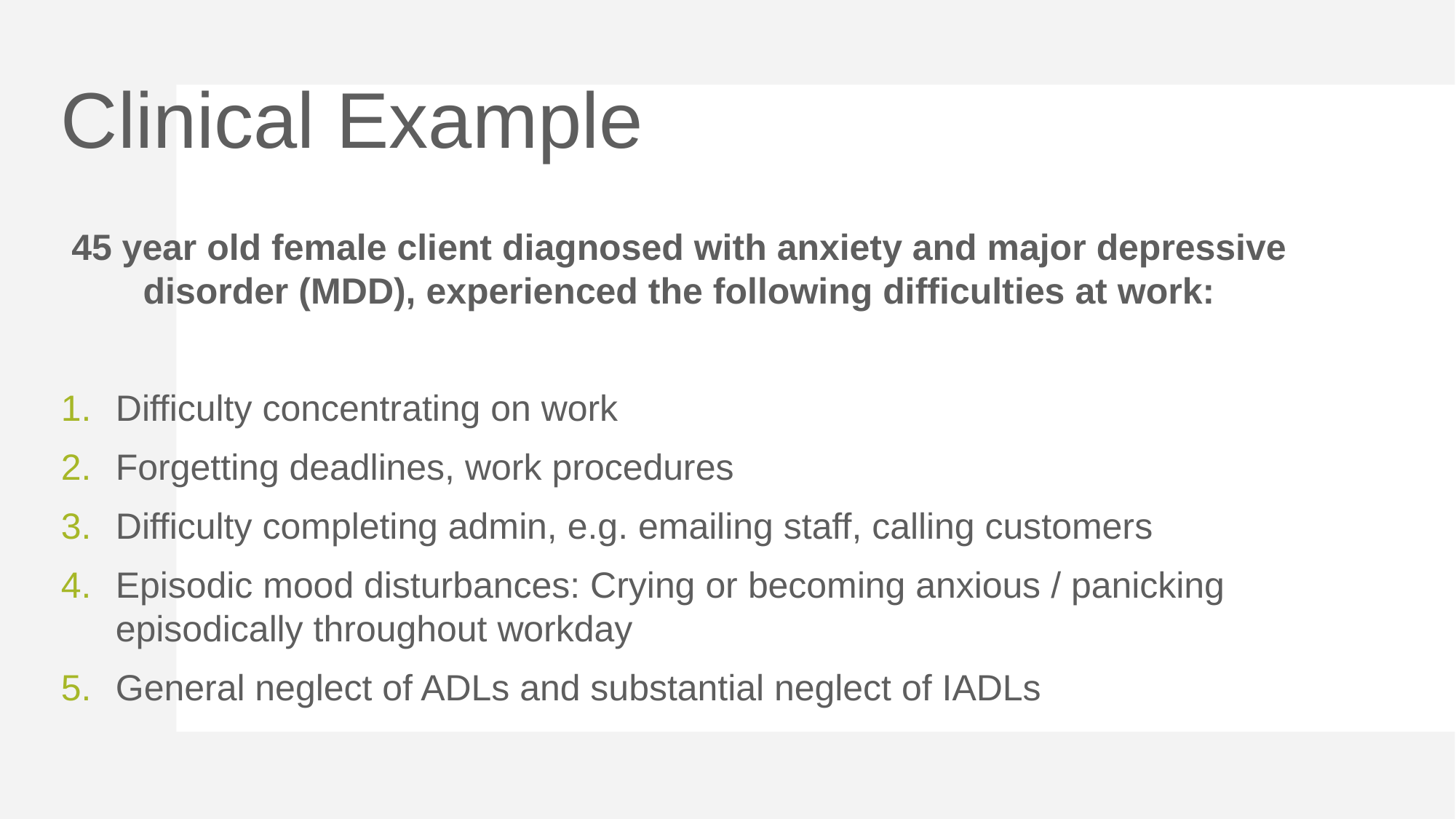

# Clinical Example
45 year old female client diagnosed with anxiety and major depressive disorder (MDD), experienced the following difficulties at work:

Difficulty concentrating on work
Forgetting deadlines, work procedures
Difficulty completing admin, e.g. emailing staff, calling customers
Episodic mood disturbances: Crying or becoming anxious / panicking episodically throughout workday
General neglect of ADLs and substantial neglect of IADLs